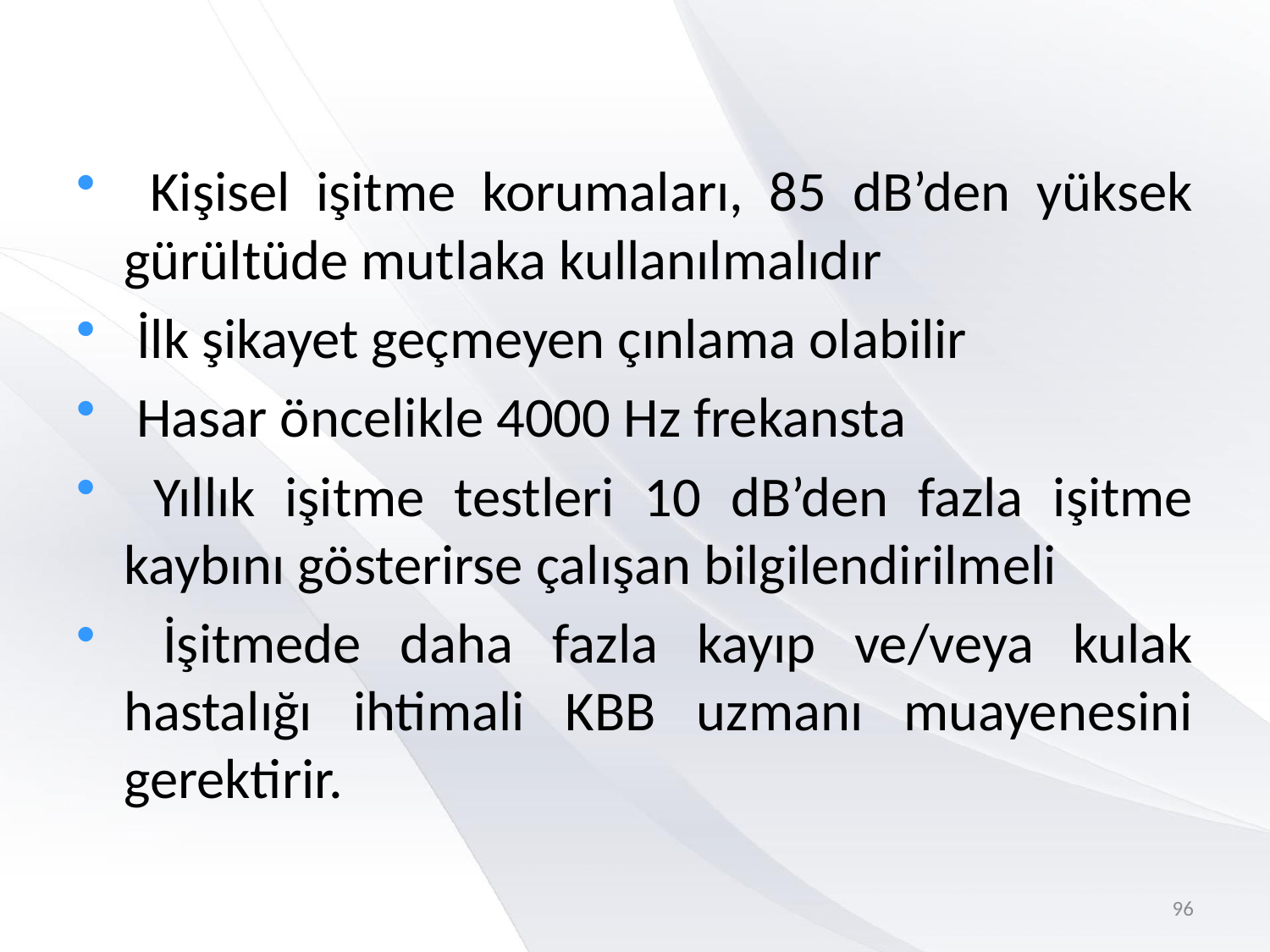

#
 Kişisel işitme korumaları, 85 dB’den yüksek gürültüde mutlaka kullanılmalıdır
 İlk şikayet geçmeyen çınlama olabilir
 Hasar öncelikle 4000 Hz frekansta
 Yıllık işitme testleri 10 dB’den fazla işitme kaybını gösterirse çalışan bilgilendirilmeli
 İşitmede daha fazla kayıp ve/veya kulak hastalığı ihtimali KBB uzmanı muayenesini gerektirir.

96